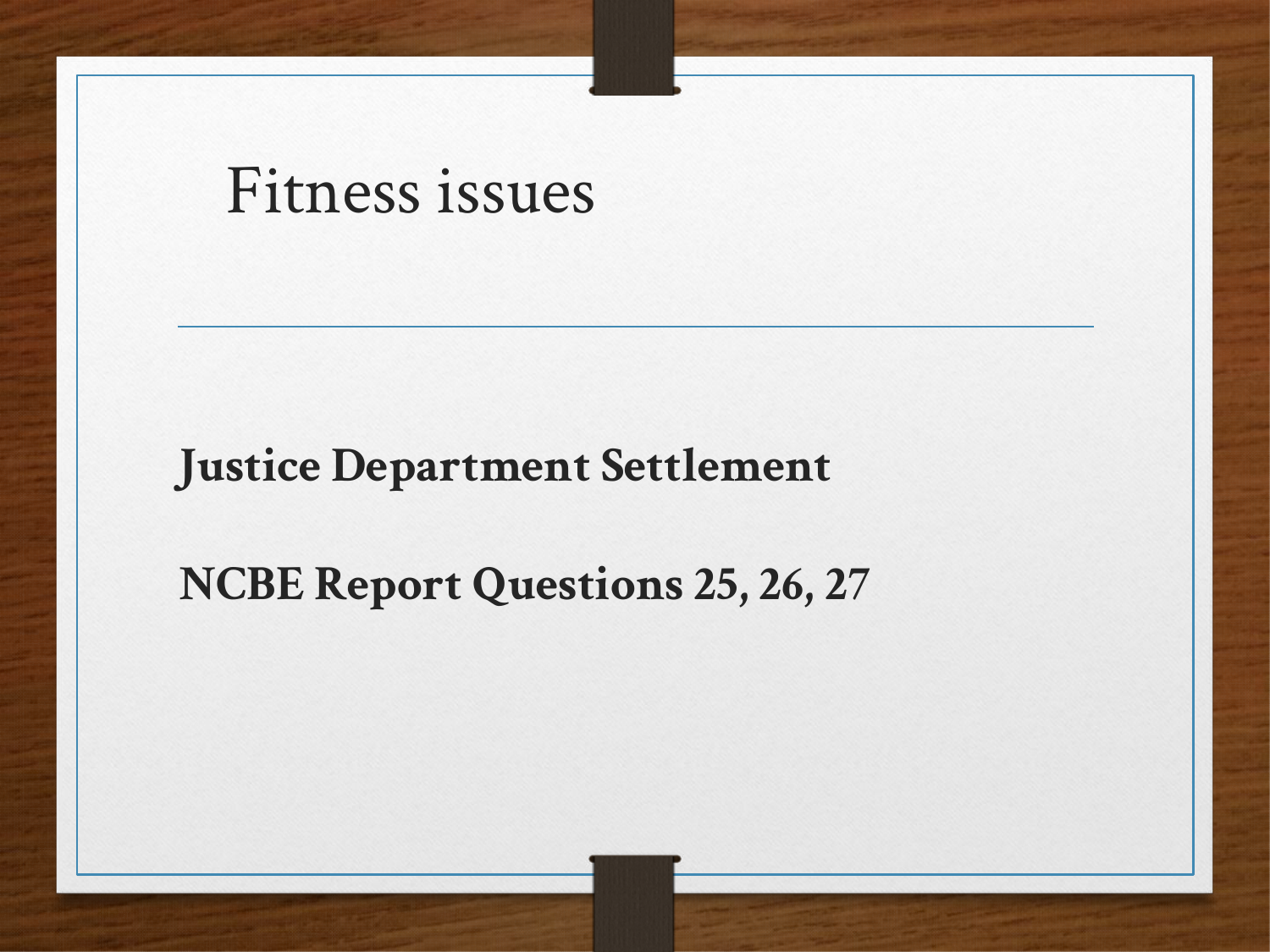

# Fitness issues

Justice Department Settlement

NCBE Report Questions 25, 26, 27